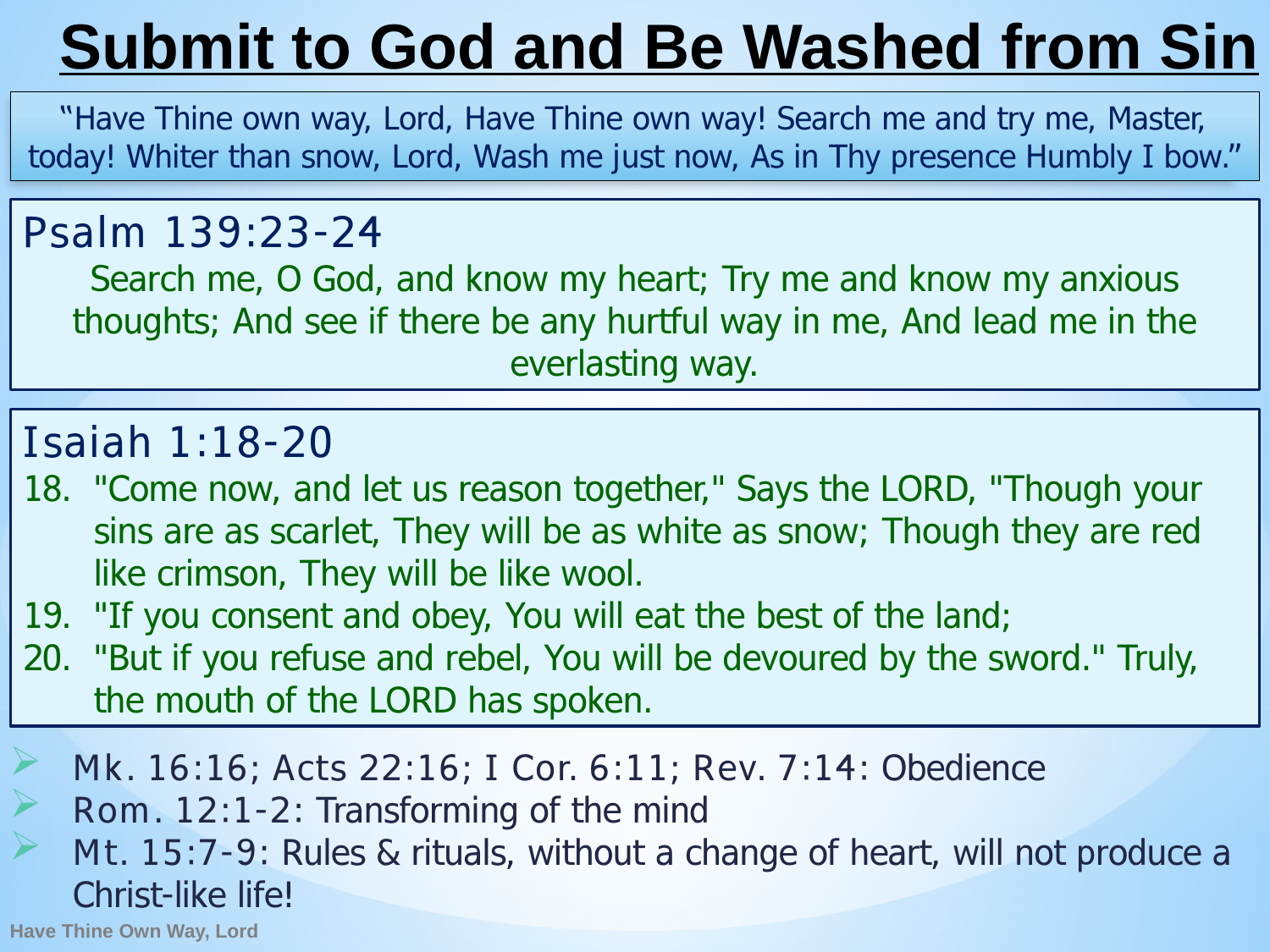

# Submit to God and Be Washed from Sin
“Have Thine own way, Lord, Have Thine own way! Search me and try me, Master, today! Whiter than snow, Lord, Wash me just now, As in Thy presence Humbly I bow.”
Psalm 139:23-24
Search me, O God, and know my heart; Try me and know my anxious thoughts; And see if there be any hurtful way in me, And lead me in the everlasting way.
Isaiah 1:18-20
18.  "Come now, and let us reason together," Says the LORD, "Though your sins are as scarlet, They will be as white as snow; Though they are red like crimson, They will be like wool.
19.  "If you consent and obey, You will eat the best of the land;
20.  "But if you refuse and rebel, You will be devoured by the sword." Truly, the mouth of the LORD has spoken.
Mk. 16:16; Acts 22:16; I Cor. 6:11; Rev. 7:14: Obedience
Rom. 12:1-2: Transforming of the mind
Mt. 15:7-9: Rules & rituals, without a change of heart, will not produce a Christ-like life!
Have Thine Own Way, Lord